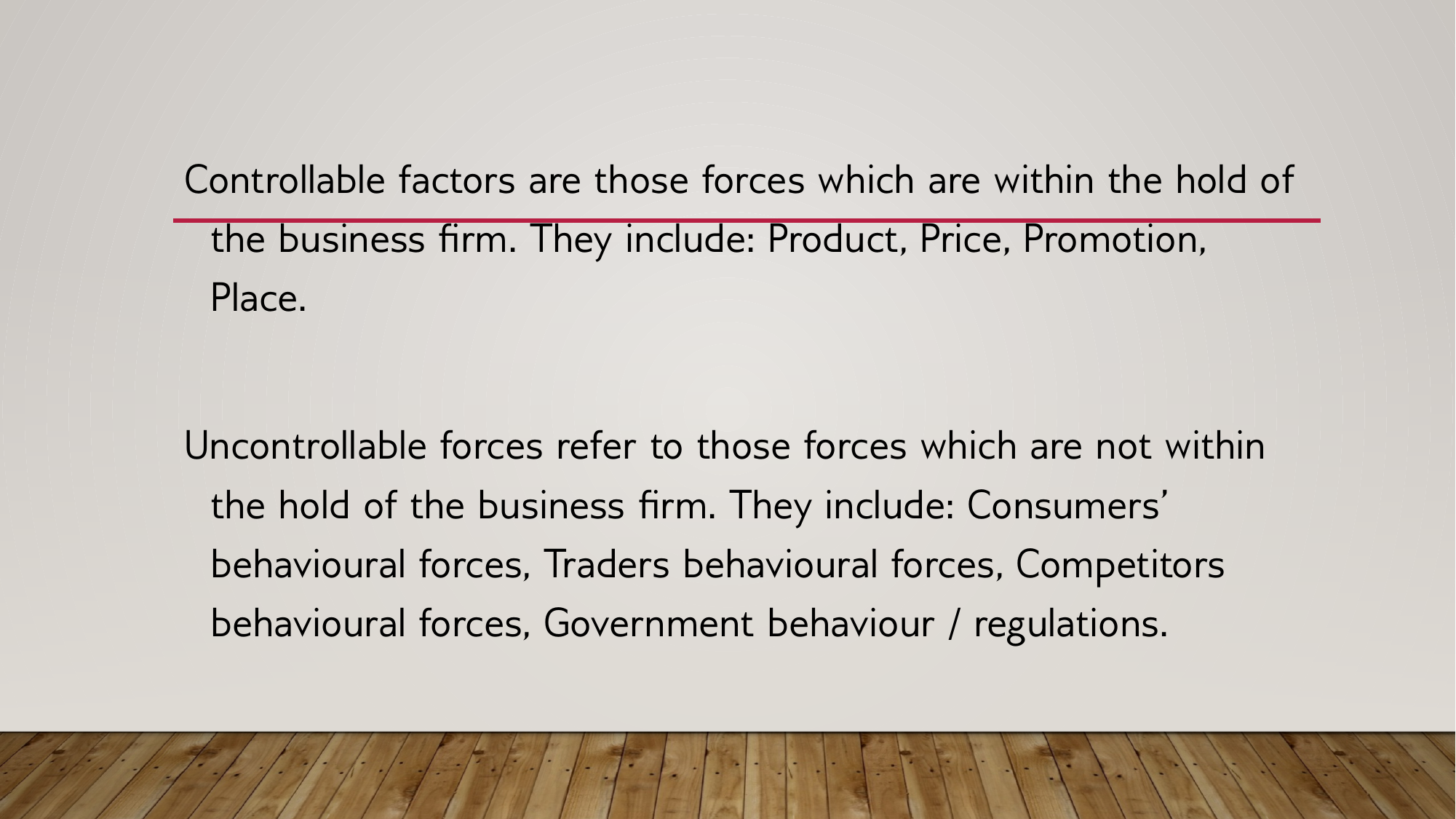

Controllable factors are those forces which are within the hold of the business firm. They include: Product, Price, Promotion, Place.

Uncontrollable forces refer to those forces which are not within the hold of the business firm. They include: Consumers’ behavioural forces, Traders behavioural forces, Competitors behavioural forces, Government behaviour / regulations.